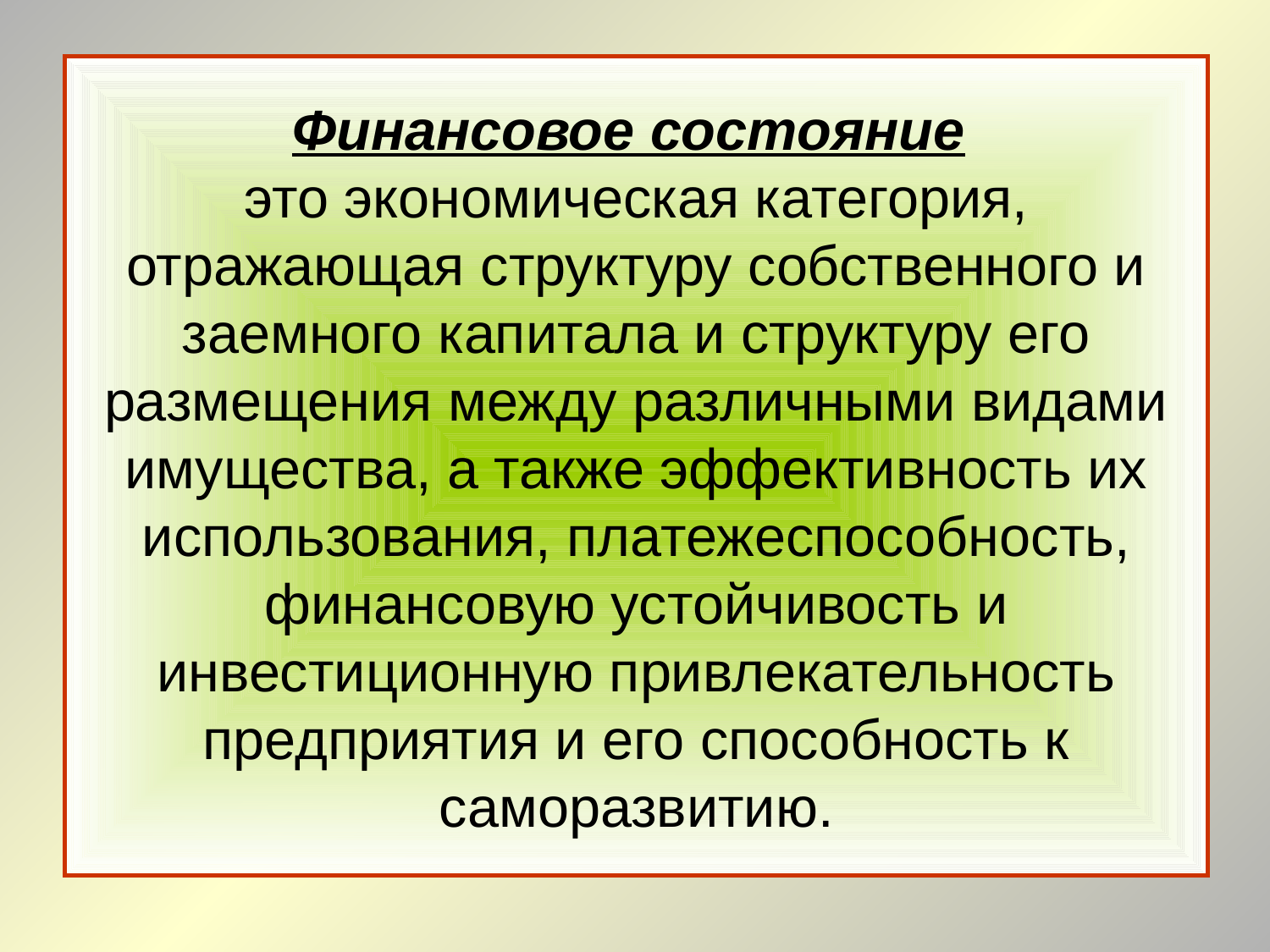

# Финансовое состояние это экономическая категория, отражающая структуру собственного и заемного капитала и структуру его размещения между различными видами имущества, а также эффективность их использования, платежеспособность, финансовую устойчивость и инвестиционную привлекательность предприятия и его способность к саморазвитию.